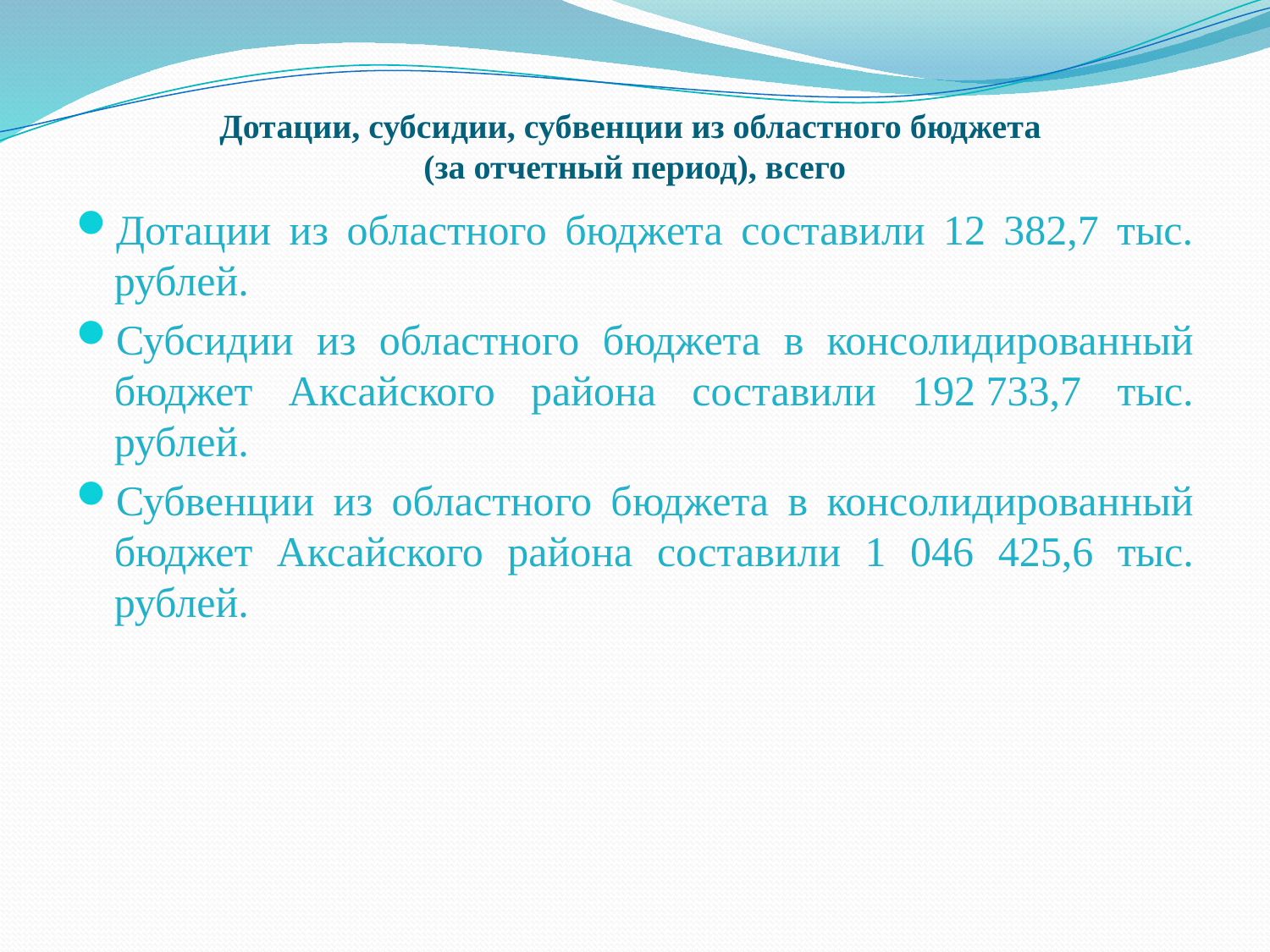

# Дотации, субсидии, субвенции из областного бюджета (за отчетный период), всего
Дотации из областного бюджета составили 12 382,7 тыс. рублей.
Субсидии из областного бюджета в консолидированный бюджет Аксайского района составили 192 733,7 тыс. рублей.
Субвенции из областного бюджета в консолидированный бюджет Аксайского района составили 1 046 425,6 тыс. рублей.